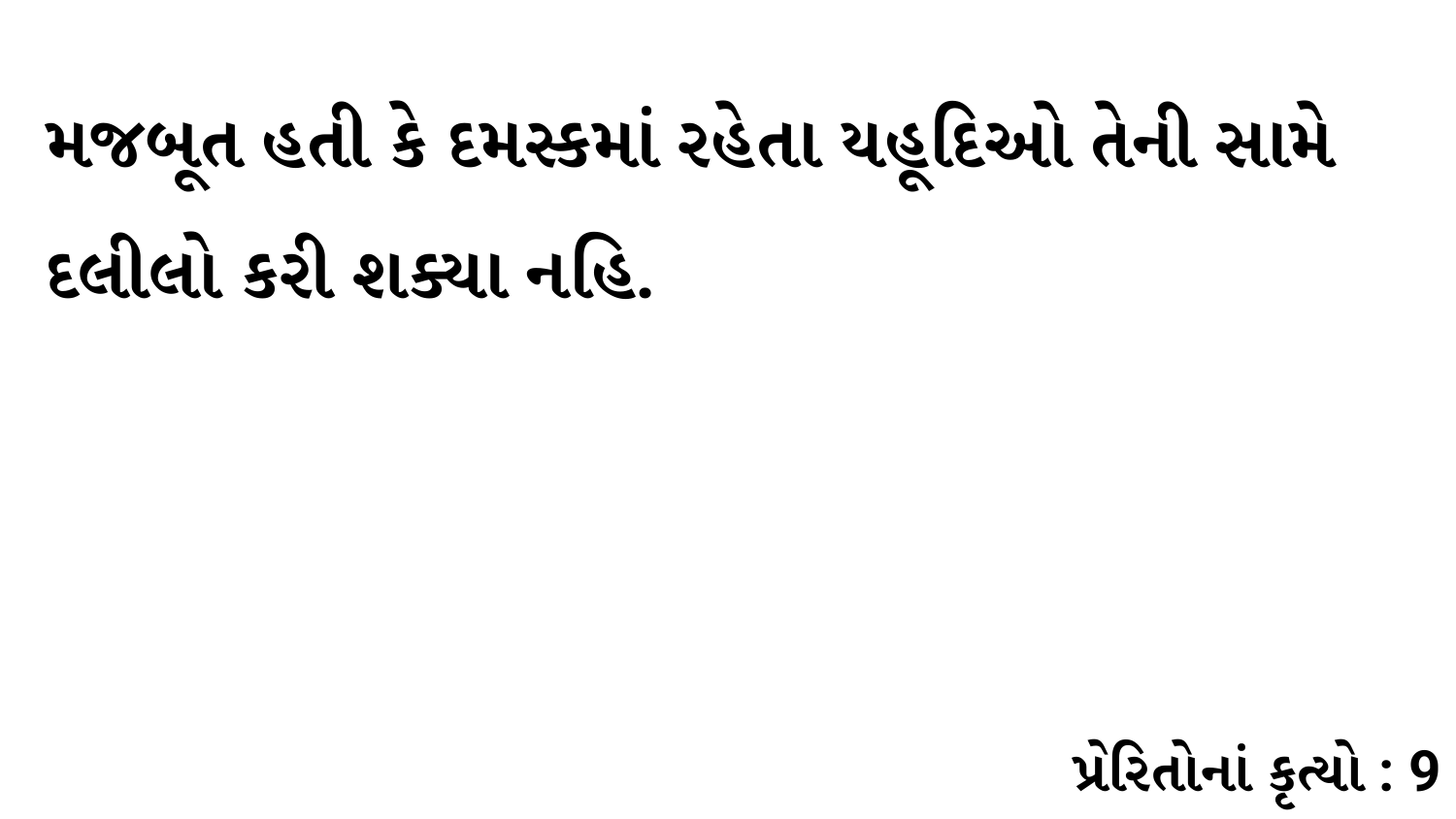

મજબૂત હતી કે દમસ્કમાં રહેતા યહૂદિઓ તેની સામે દલીલો કરી શક્યા નહિ.
પ્રેરિતોનાં કૃત્યો : 9